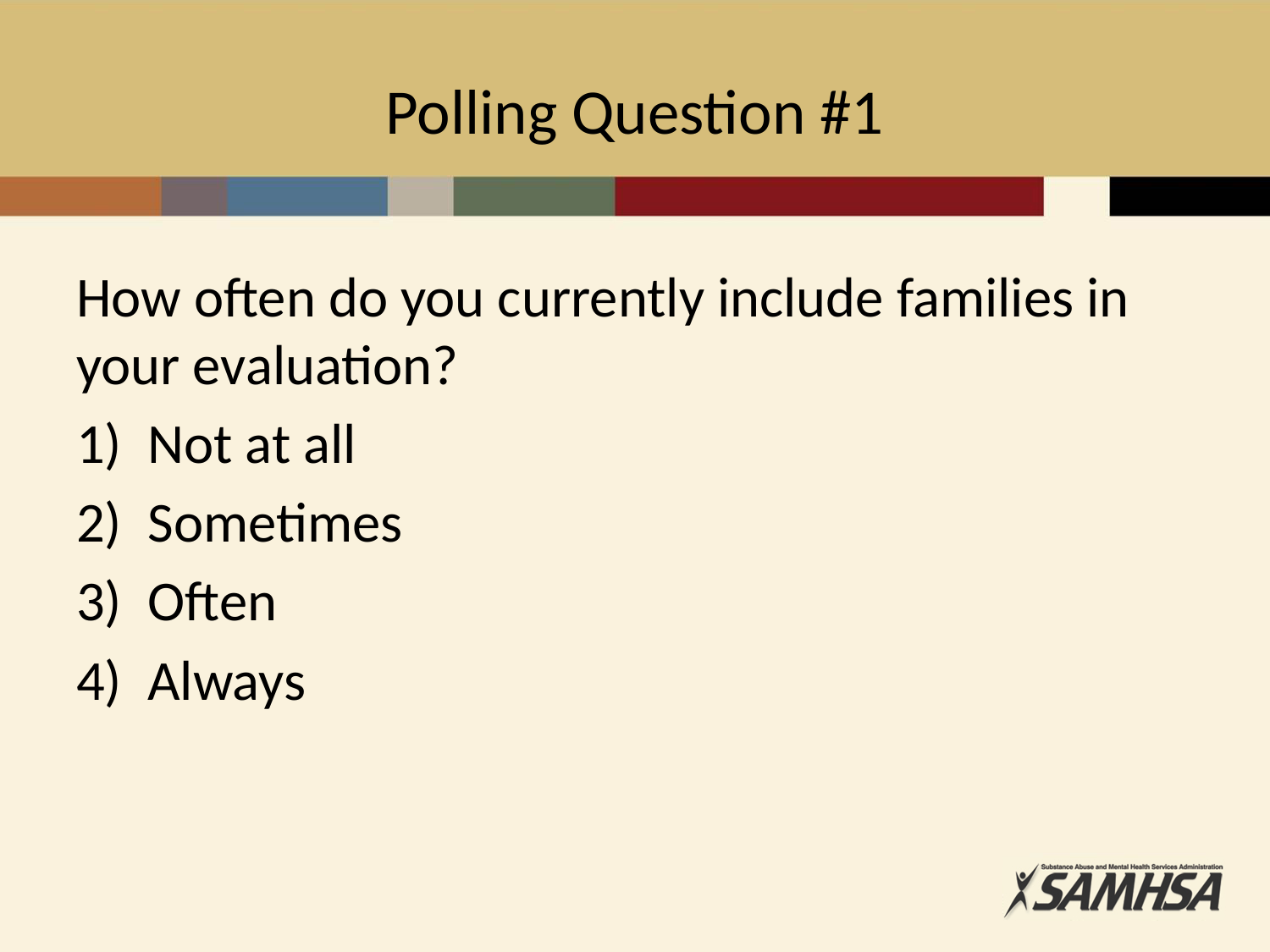

# Polling Question #1
How often do you currently include families in your evaluation?
Not at all
Sometimes
Often
Always